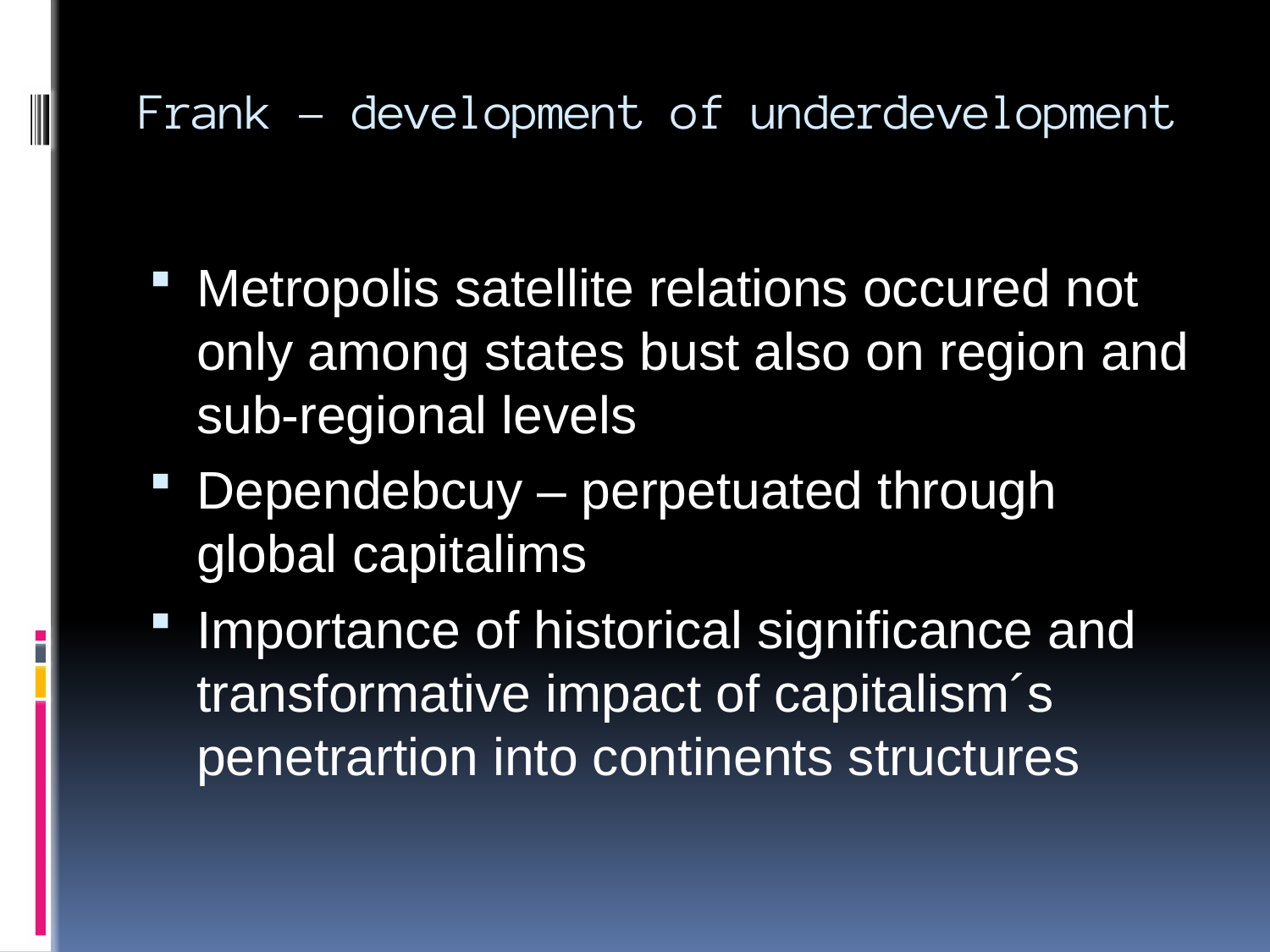

# Frank – development of underdevelopment
Metropolis satellite relations occured not only among states bust also on region and sub-regional levels
Dependebcuy – perpetuated through global capitalims
Importance of historical significance and transformative impact of capitalism´s penetrartion into continents structures